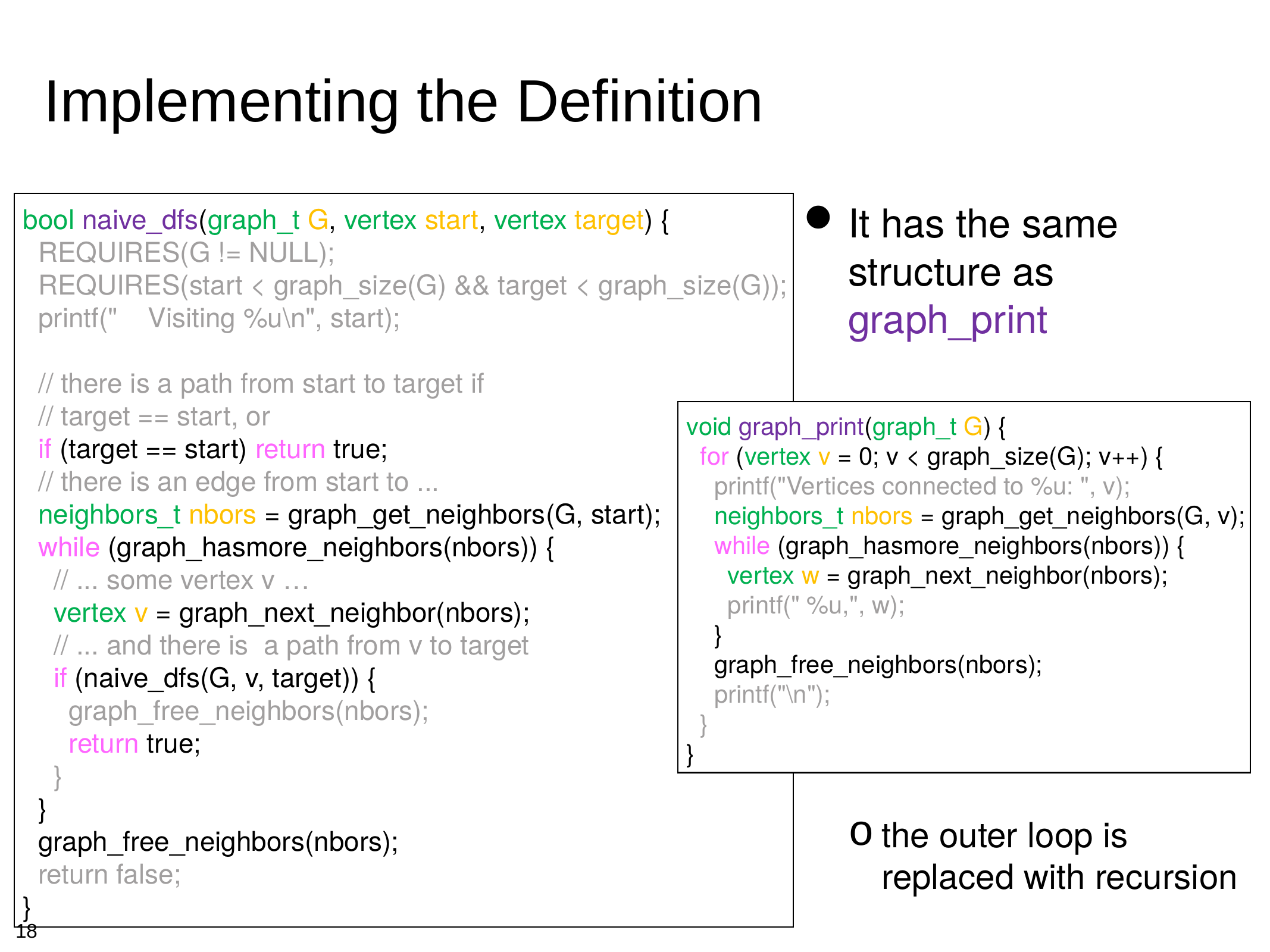

# Implementing the Definition
bool naive_dfs(graph_t G, vertex start, vertex target) {
  REQUIRES(G != NULL);
  REQUIRES(start < graph_size(G) && target < graph_size(G));
  printf("    Visiting %u\n", start);

  // there is a path from start to target if
  // target == start, or
  if (target == start) return true;
  // there is an edge from start to ...
  neighbors_t nbors = graph_get_neighbors(G, start);
  while (graph_hasmore_neighbors(nbors)) {
    // ... some vertex v …
    vertex v = graph_next_neighbor(nbors);
    // ... and there is  a path from v to target
    if (naive_dfs(G, v, target)) {
      graph_free_neighbors(nbors);
      return true;
    }
  }
  graph_free_neighbors(nbors);
  return false;
}
It has the same structure as graph_print

the outer loop is replaced with recursion
void graph_print(graph_t G) {
  for (vertex v = 0; v < graph_size(G); v++) {
    printf("Vertices connected to %u: ", v);
    neighbors_t nbors = graph_get_neighbors(G, v);
    while (graph_hasmore_neighbors(nbors)) {
      vertex w = graph_next_neighbor(nbors);
      printf(" %u,", w);
    }
    graph_free_neighbors(nbors);
    printf("\n");
  }
}
18